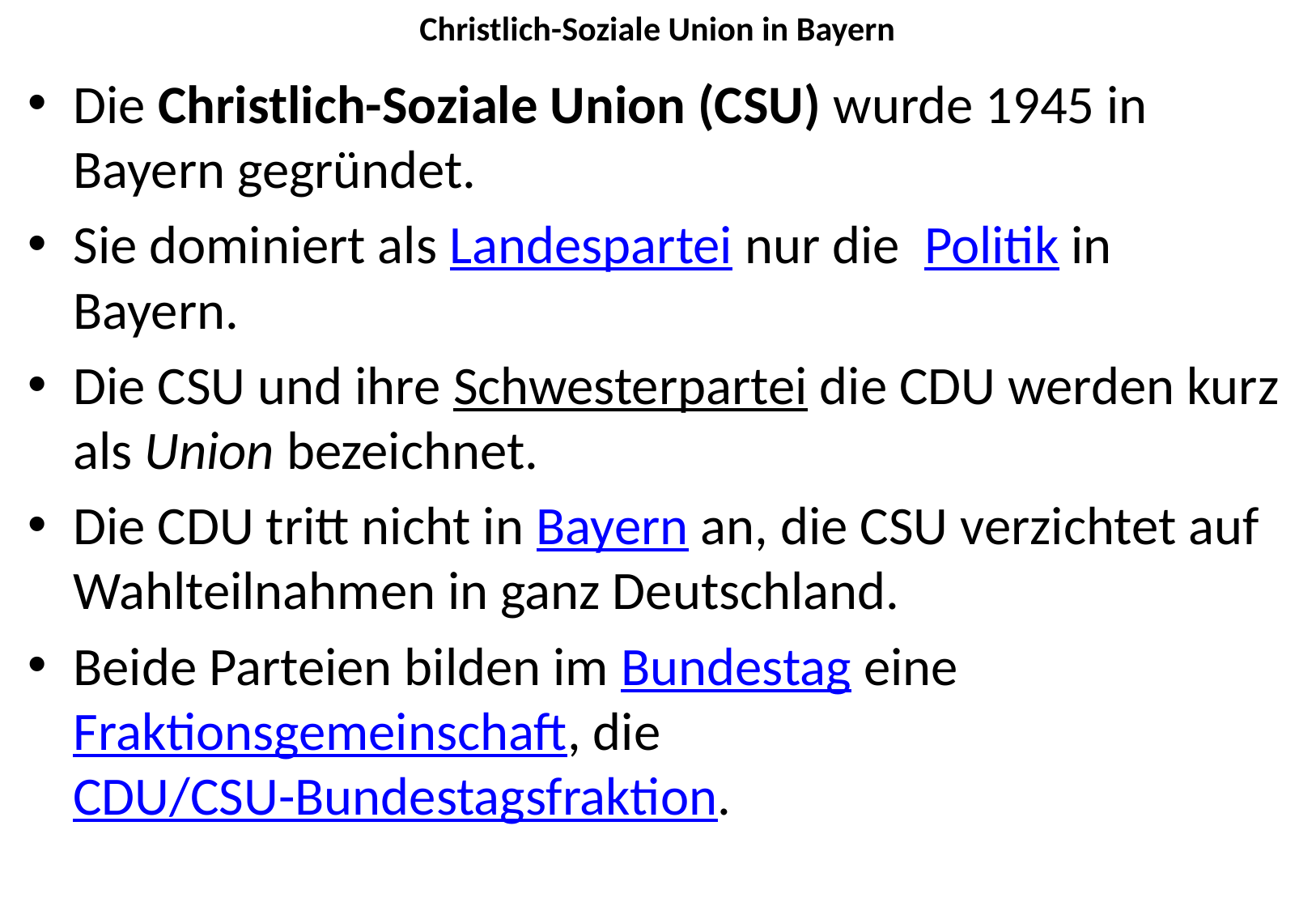

# Christlich-Soziale Union in Bayern
Die Christlich-Soziale Union (CSU) wurde 1945 in Bayern gegründet.
Sie dominiert als Landespartei nur die  Politik in Bayern.
Die CSU und ihre Schwesterpartei die CDU werden kurz als Union bezeichnet.
Die CDU tritt nicht in Bayern an, die CSU verzichtet auf Wahlteilnahmen in ganz Deutschland.
Beide Parteien bilden im Bundestag eine Fraktionsgemeinschaft, die CDU/CSU-Bundestagsfraktion.